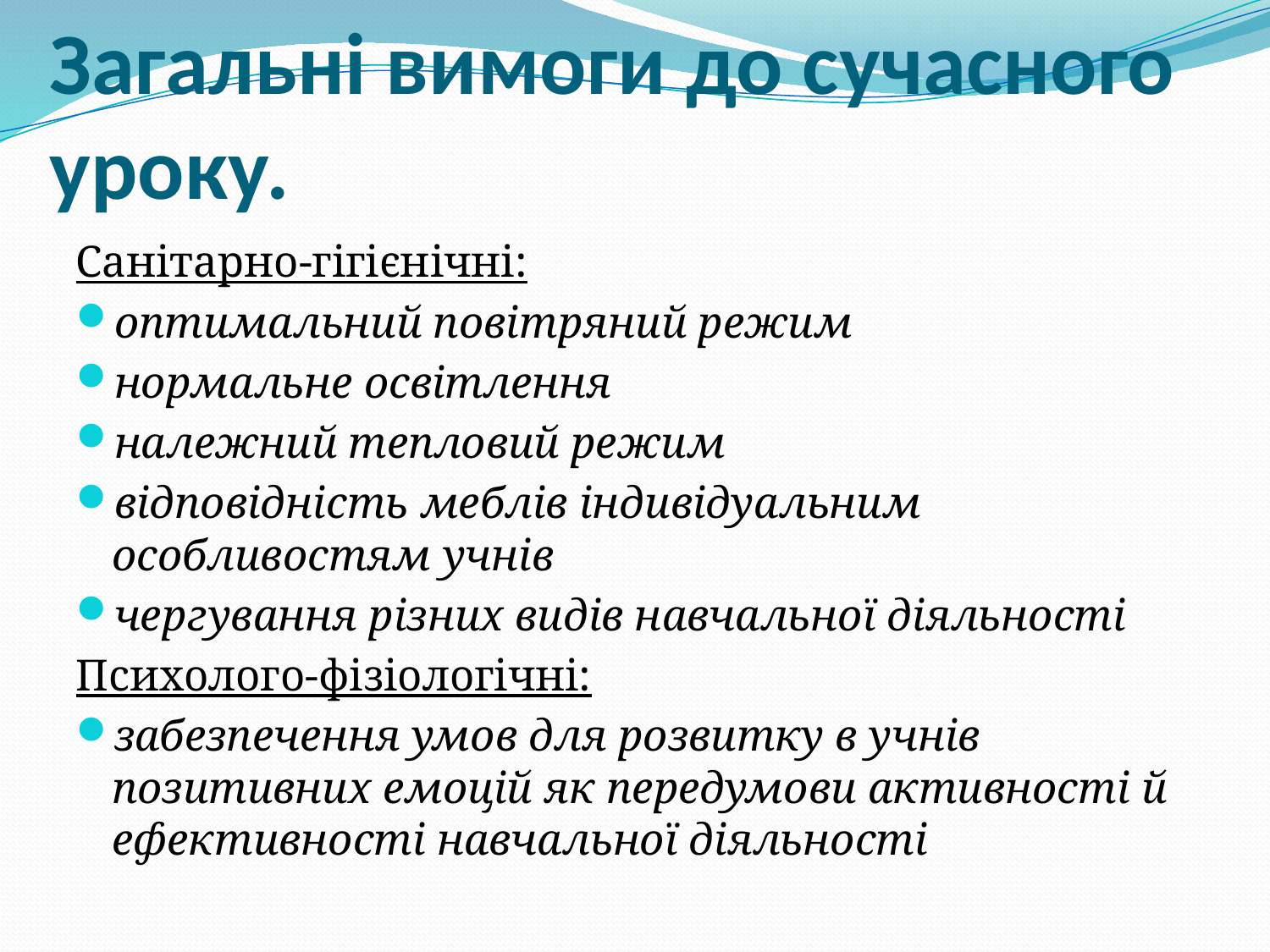

# Загальні вимоги до сучасного уроку.
Санітарно-гігієнічні:
оптимальний повітряний режим
нормальне освітлення
належний тепловий режим
відповідність меблів індивідуальним особливостям учнів
чергування різних видів навчальної діяльності
Психолого-фізіологічні:
забезпечення умов для розвитку в учнів позитивних емоцій як передумови активності й ефективності навчальної діяльності